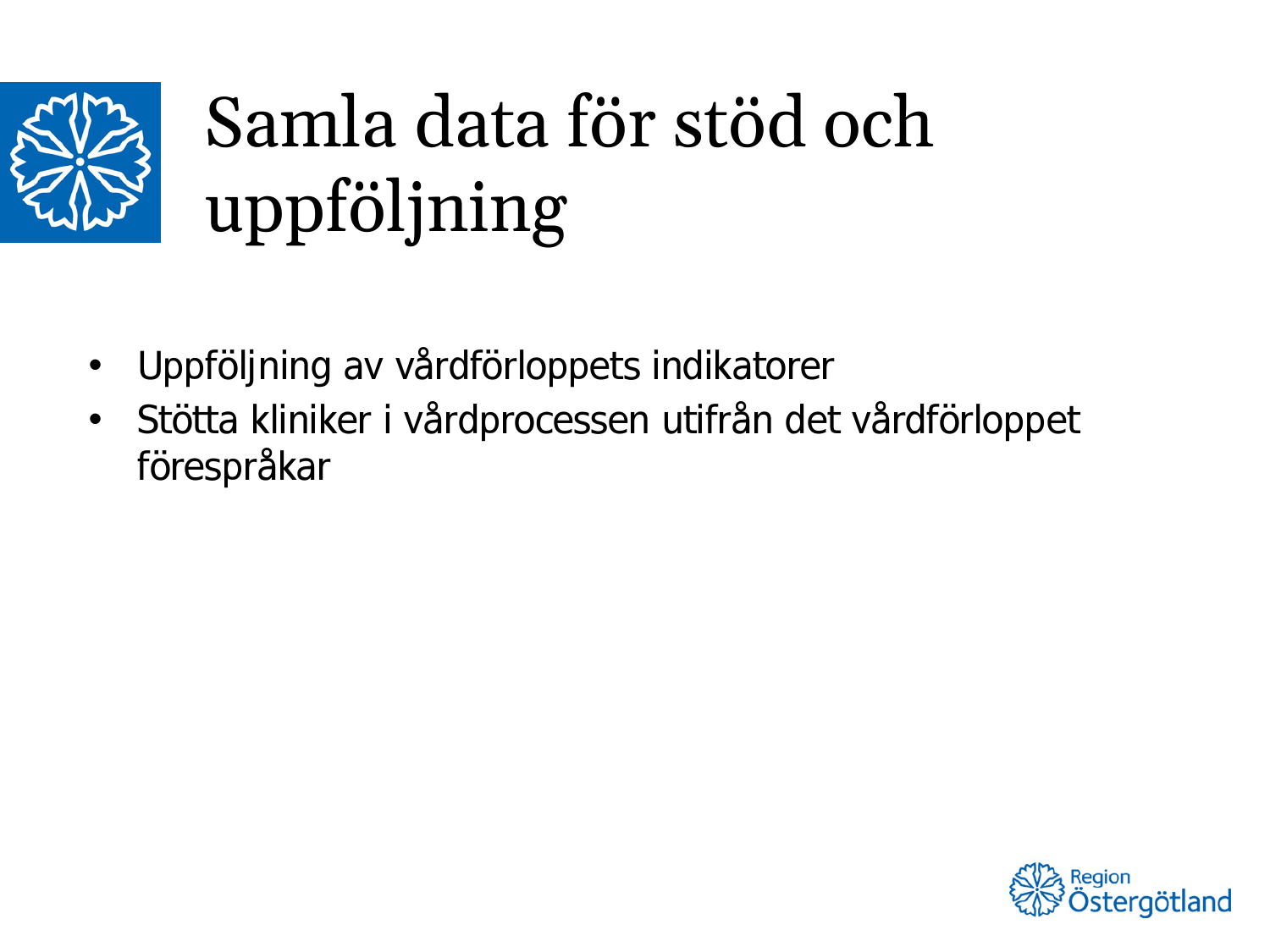

# Samla data för stöd och uppföljning
Uppföljning av vårdförloppets indikatorer
Stötta kliniker i vårdprocessen utifrån det vårdförloppet förespråkar